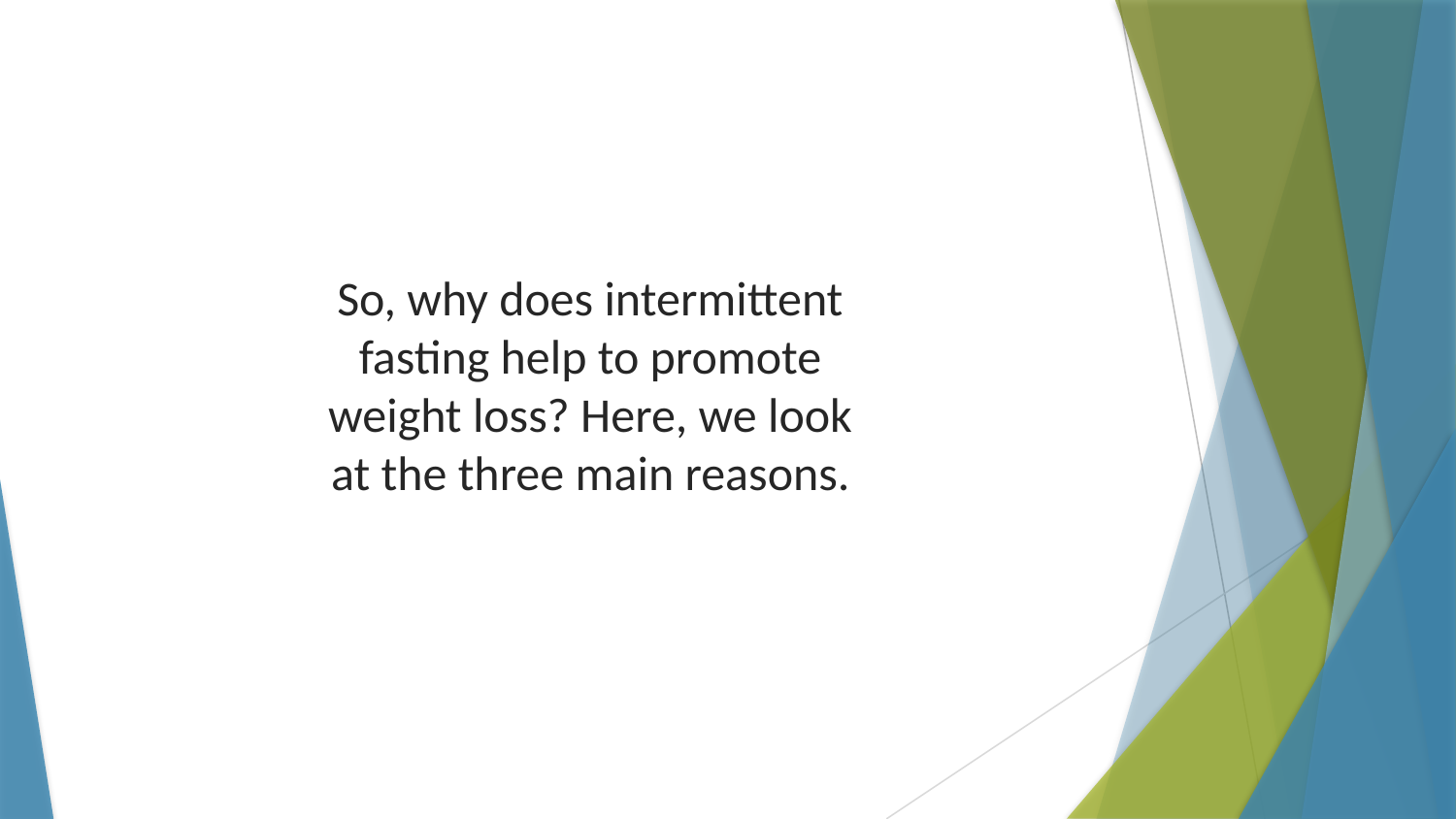

So, why does intermittent fasting help to promote weight loss? Here, we look at the three main reasons.